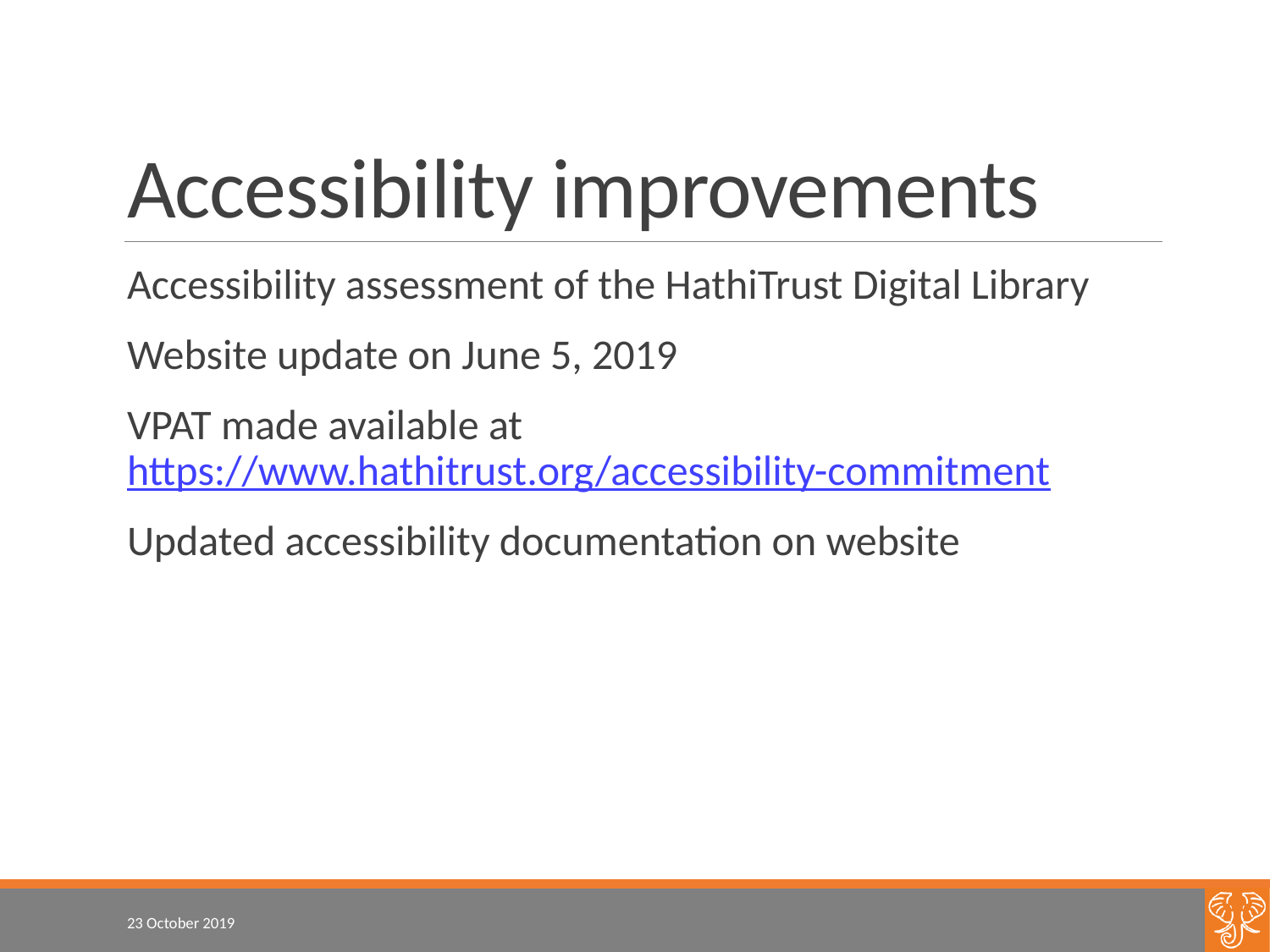

# Accessibility improvements
Accessibility assessment of the HathiTrust Digital Library
Website update on June 5, 2019
VPAT made available at https://www.hathitrust.org/accessibility-commitment
Updated accessibility documentation on website
23 October 2019